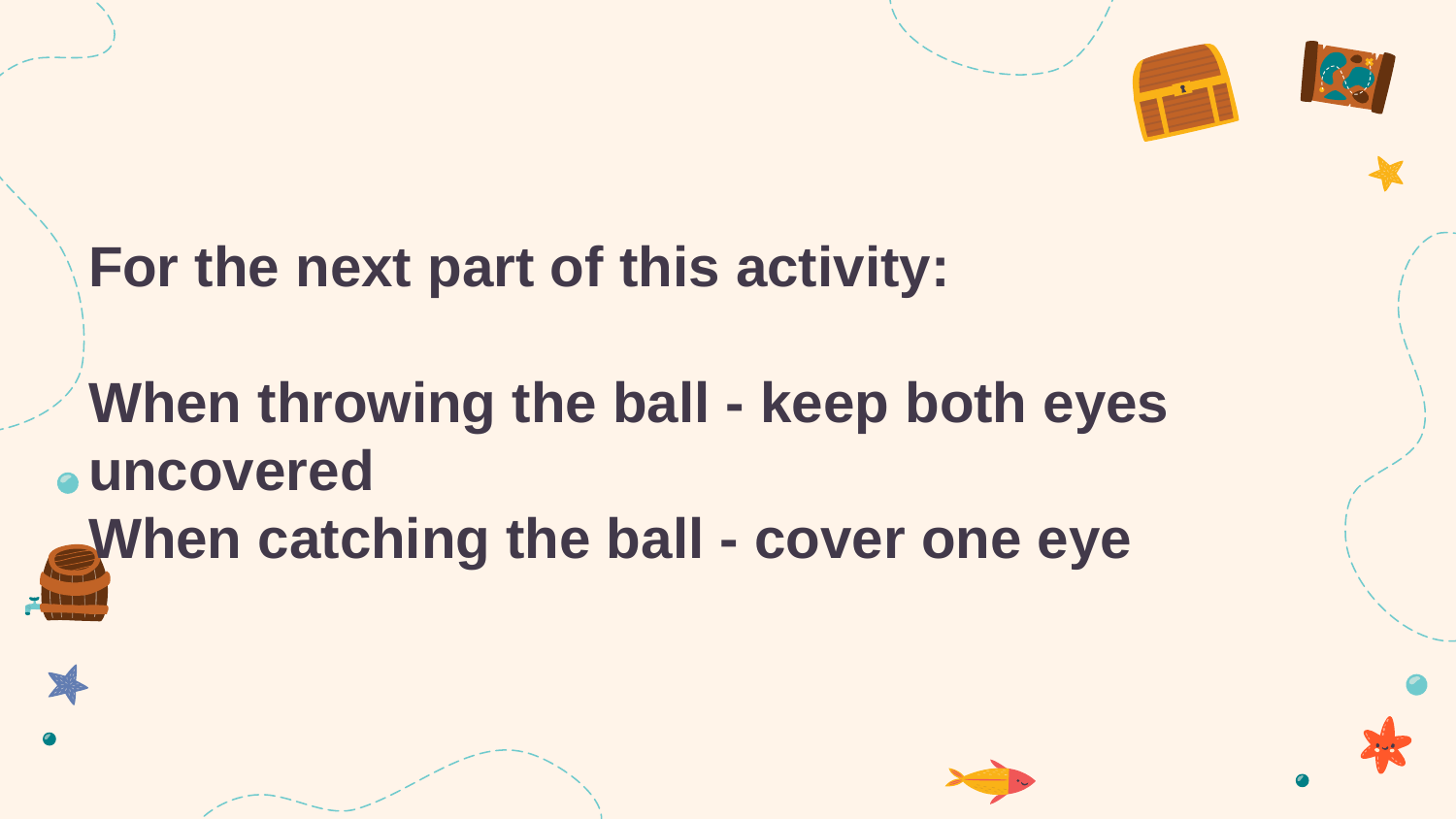

For the next part of this activity:

When throwing the ball - keep both eyes uncovered
When catching the ball - cover one eye